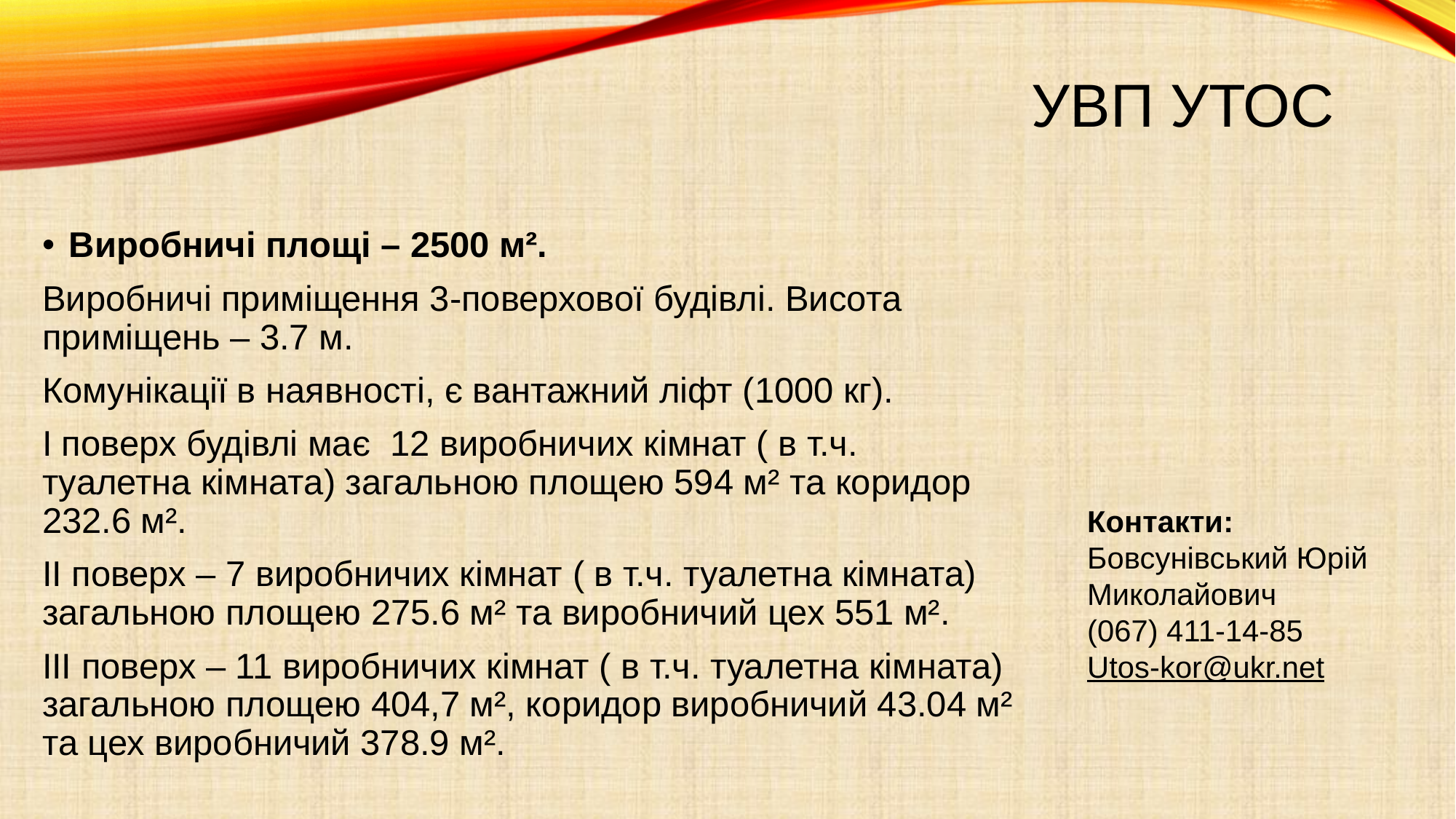

# УВП УТОС
Виробничі площі – 2500 м².
Виробничі приміщення 3-поверхової будівлі. Висота приміщень – 3.7 м.
Комунікації в наявності, є вантажний ліфт (1000 кг).
І поверх будівлі має  12 виробничих кімнат ( в т.ч. туалетна кімната) загальною площею 594 м² та коридор 232.6 м².
ІІ поверх – 7 виробничих кімнат ( в т.ч. туалетна кімната) загальною площею 275.6 м² та виробничий цех 551 м².
ІІІ поверх – 11 виробничих кімнат ( в т.ч. туалетна кімната) загальною площею 404,7 м², коридор виробничий 43.04 м² та цех виробничий 378.9 м².
Контакти:
Бовсунівський Юрій
Миколайович
(067) 411-14-85
Utos-kor@ukr.net